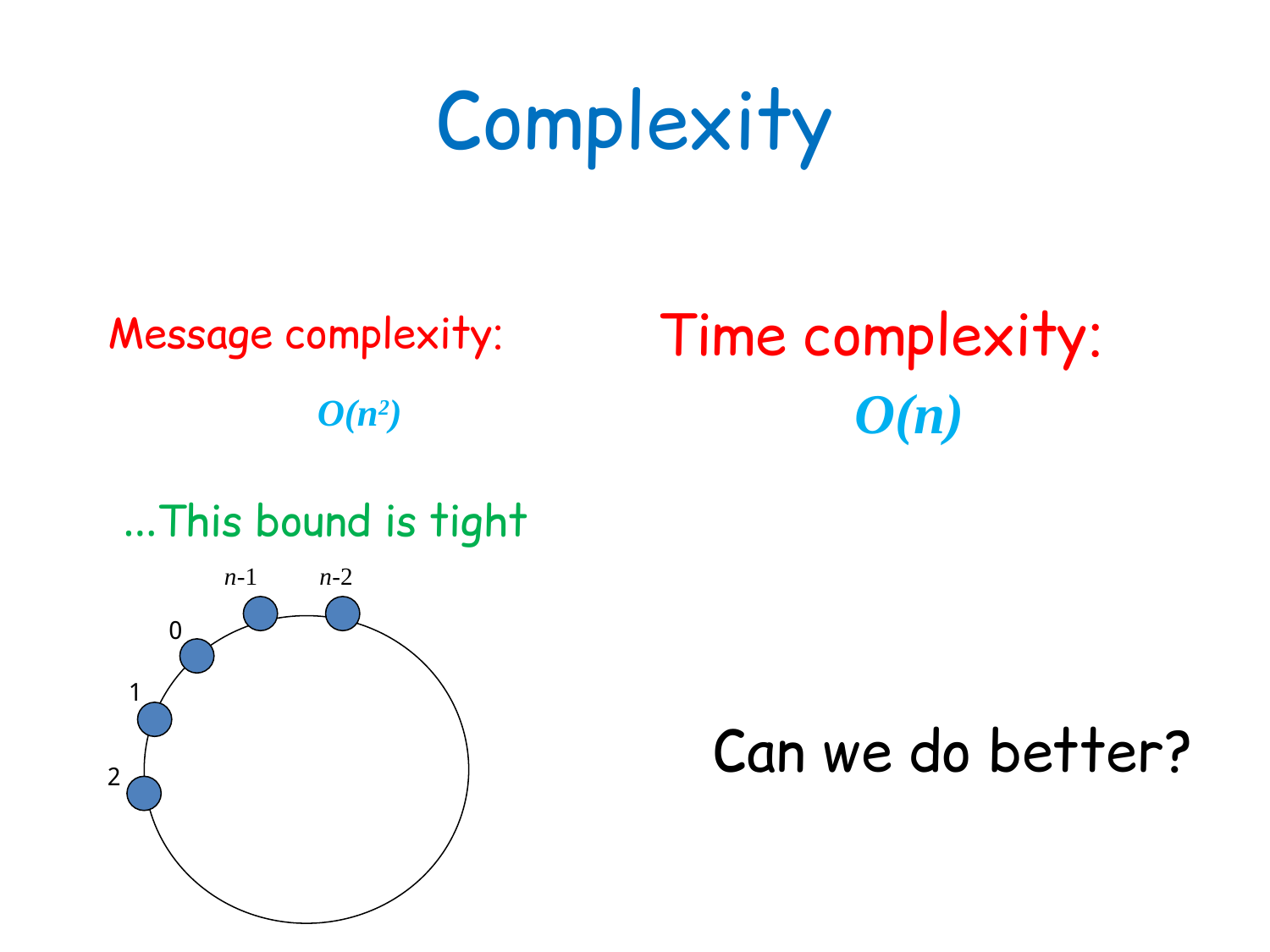

# Complexity
Time complexity:
O(n)
Message complexity:

O(n2)
This bound is tight…
n-1
n-2

0

1

2

Can we do better?